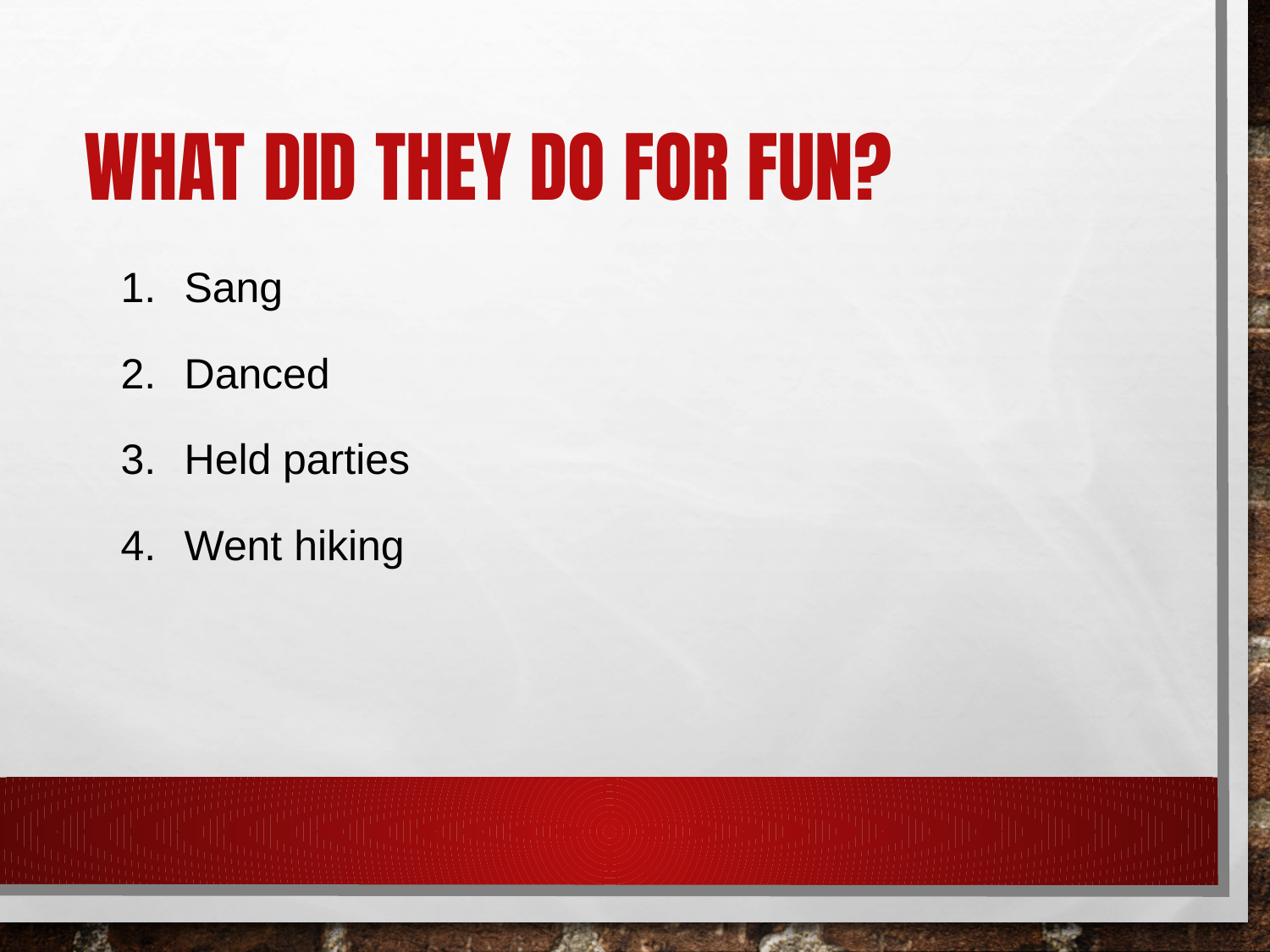

# What did they do for fun?
Sang
Danced
Held parties
Went hiking